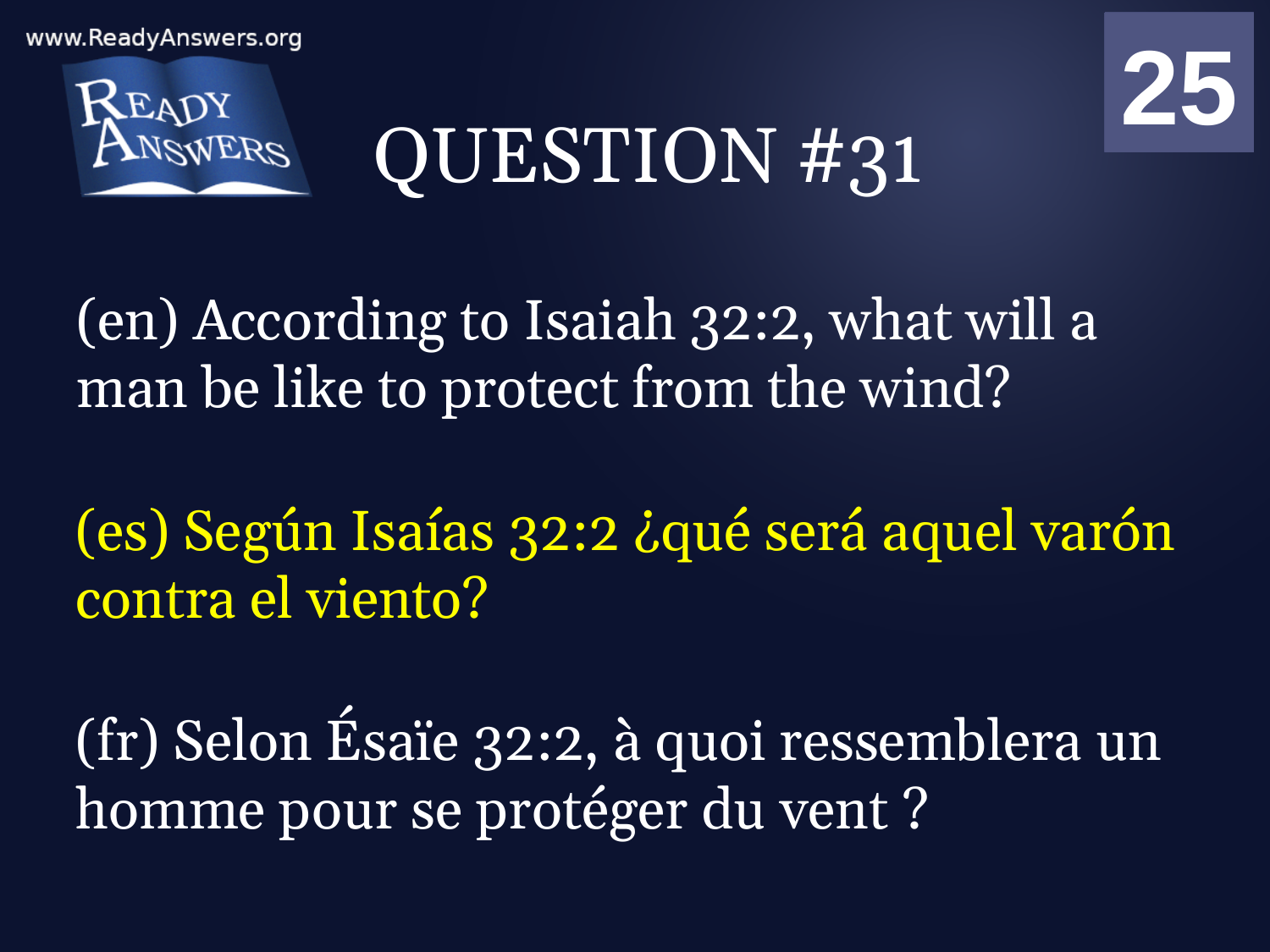

01
02
03
04
05
06
07
08
09
10
11
12
13
14
15
16
17
18
19
20
21
22
23
24
25
00
# QUESTION #31
(en) According to Isaiah 32:2, what will a man be like to protect from the wind?
(es) Según Isaías 32:2 ¿qué será aquel varón contra el viento?
(fr) Selon Ésaïe 32:2, à quoi ressemblera un homme pour se protéger du vent ?